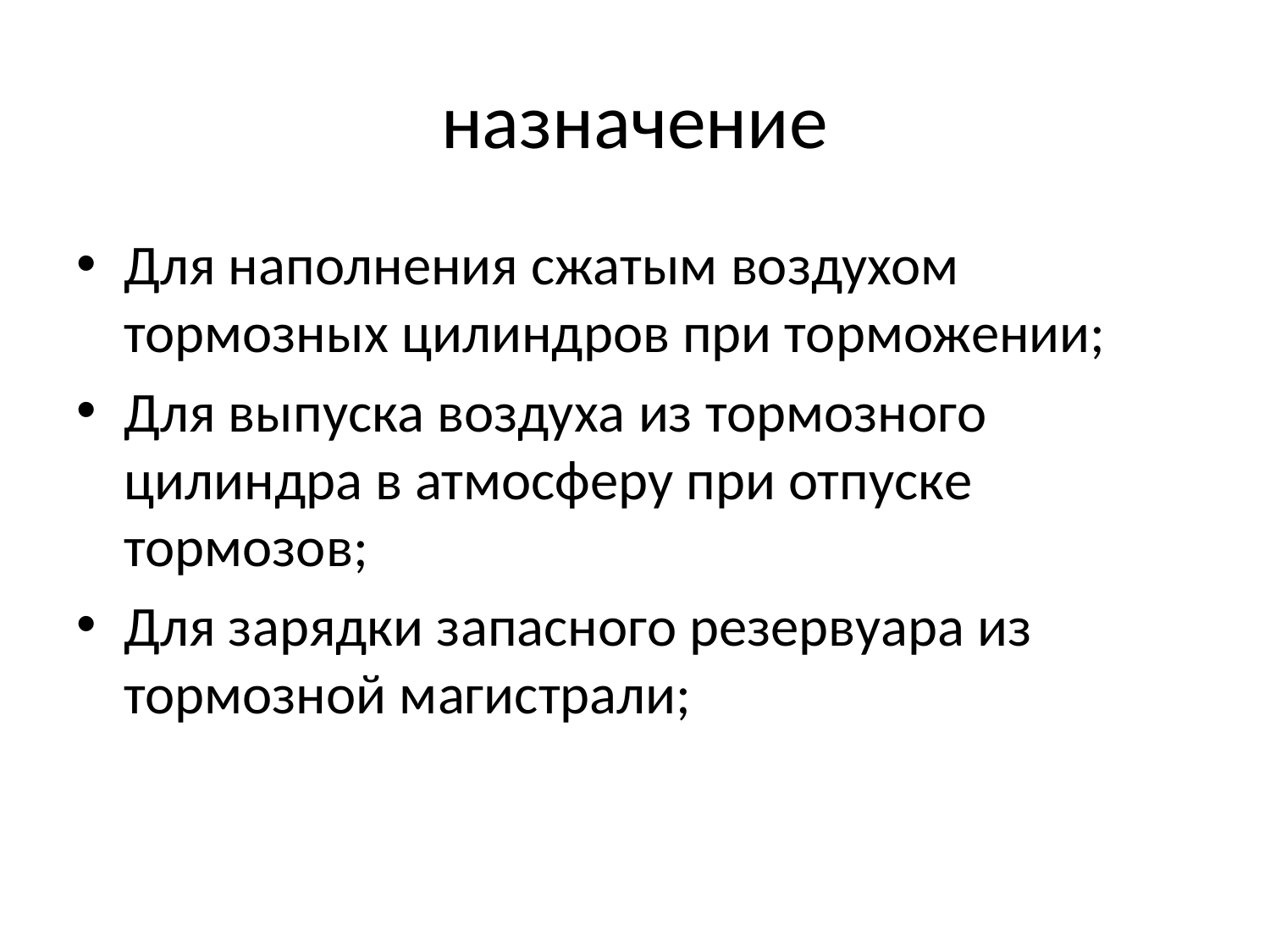

# назначение
Для наполнения сжатым воздухом тормозных цилиндров при торможении;
Для выпуска воздуха из тормозного цилиндра в атмосферу при отпуске тормозов;
Для зарядки запасного резервуара из тормозной магистрали;